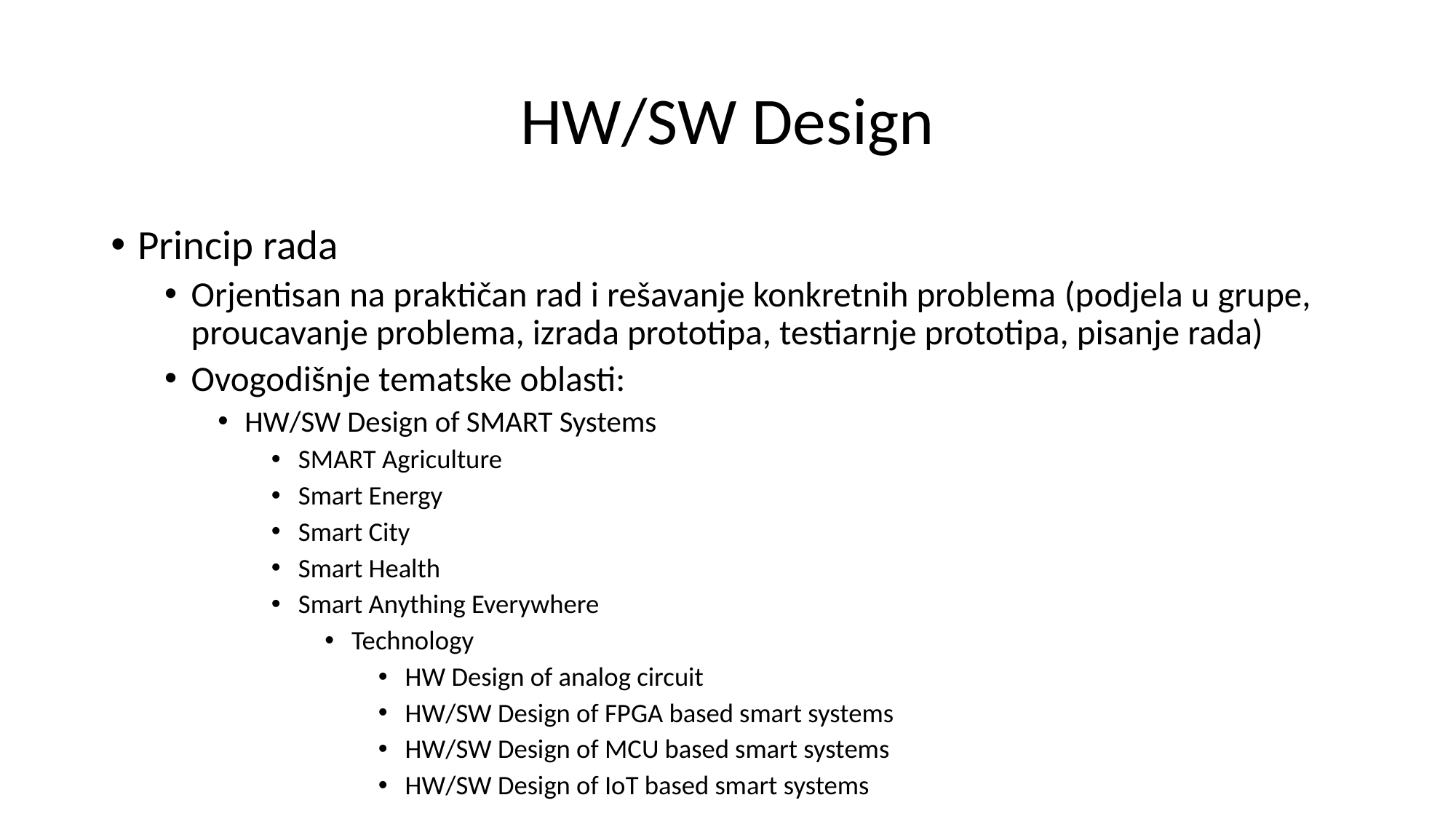

# HW/SW Design
Princip rada
Orjentisan na praktičan rad i rešavanje konkretnih problema (podjela u grupe, proucavanje problema, izrada prototipa, testiarnje prototipa, pisanje rada)
Ovogodišnje tematske oblasti:
HW/SW Design of SMART Systems
SMART Agriculture
Smart Energy
Smart City
Smart Health
Smart Anything Everywhere
Technology
HW Design of analog circuit
HW/SW Design of FPGA based smart systems
HW/SW Design of MCU based smart systems
HW/SW Design of IoT based smart systems